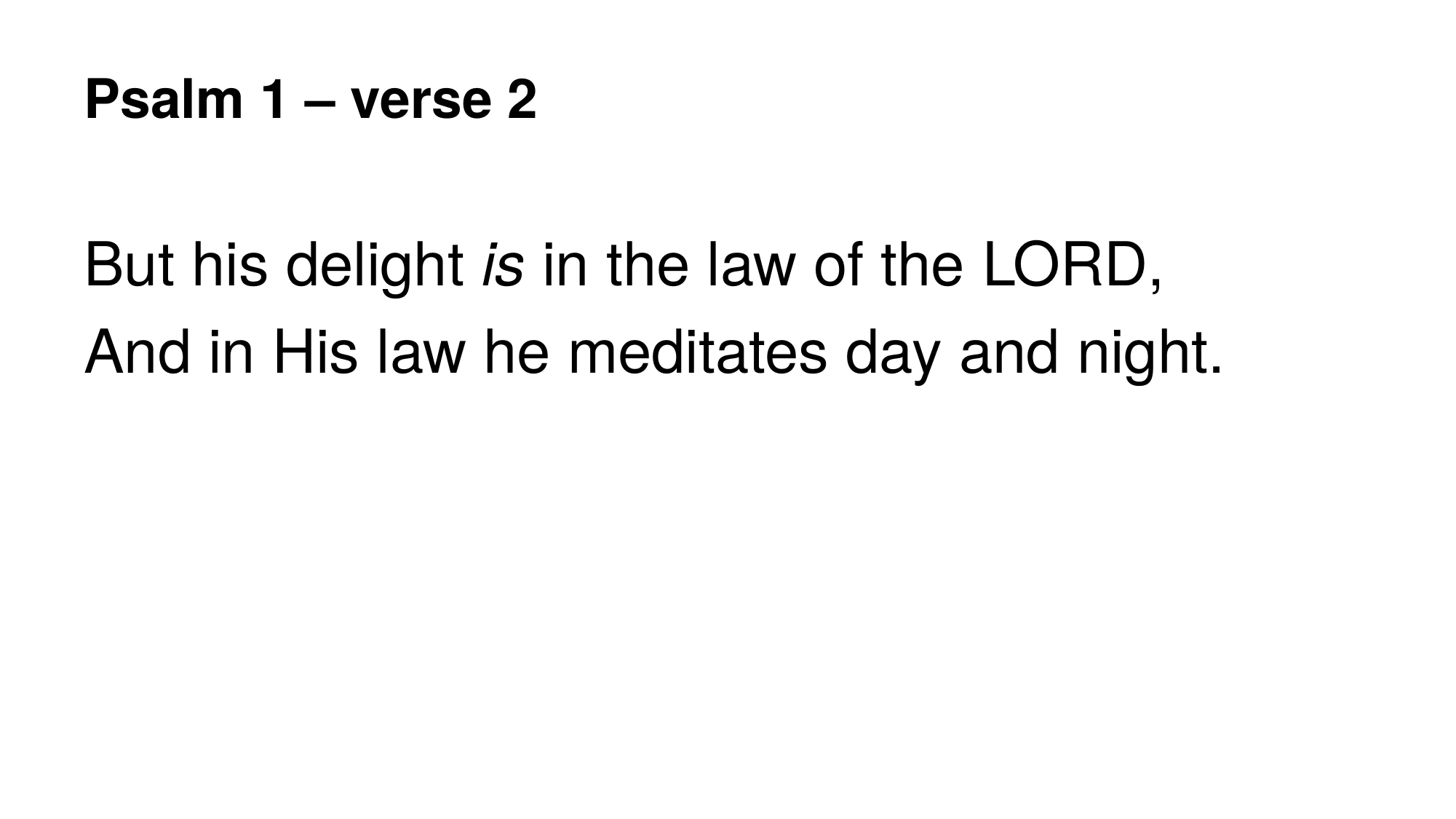

# Psalm 1 – verse 2
But his delight is in the law of the Lord,
And in His law he meditates day and night.